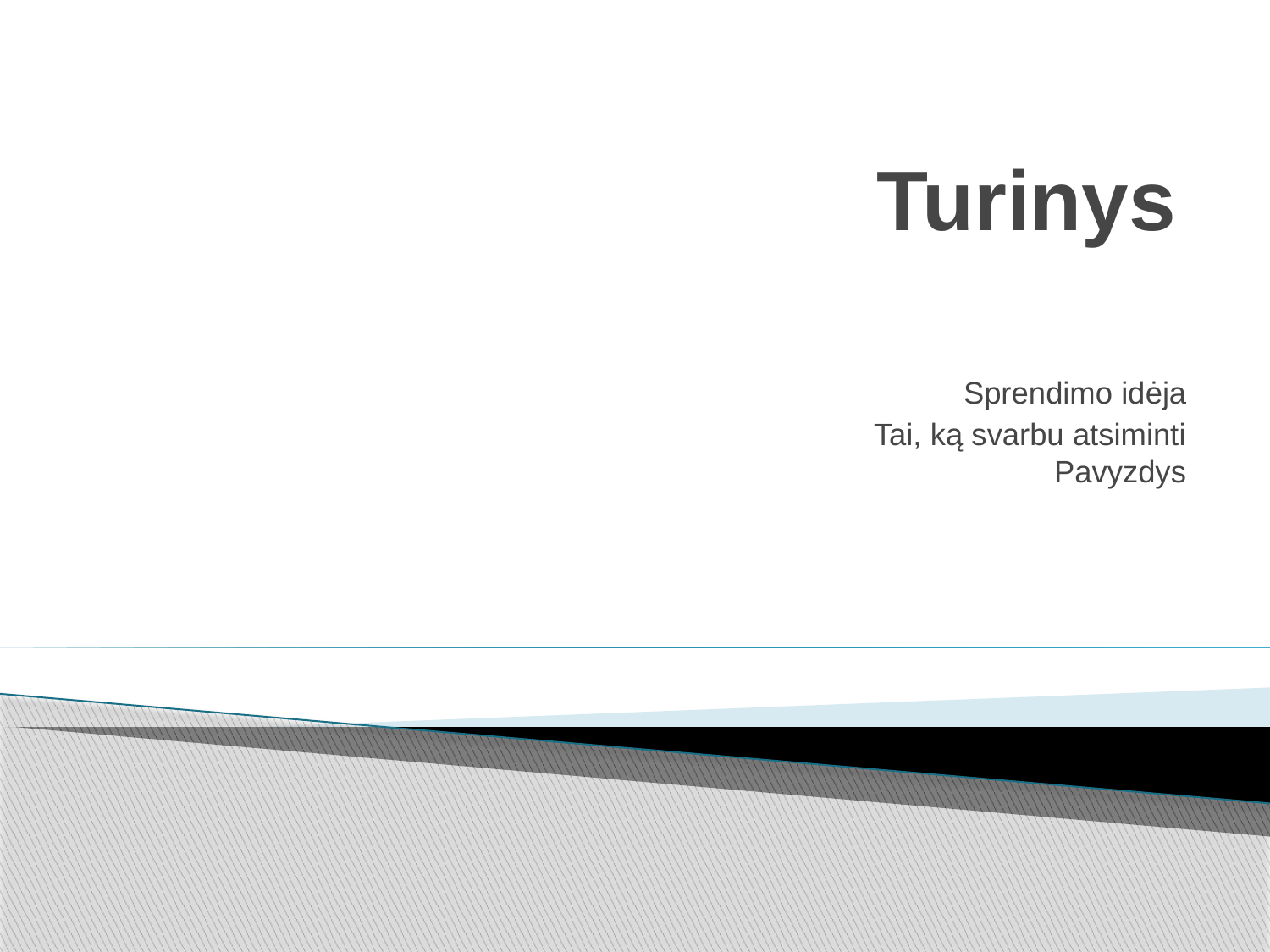

# Turinys
Sprendimo idėja
Tai, ką svarbu atsiminti
Pavyzdys